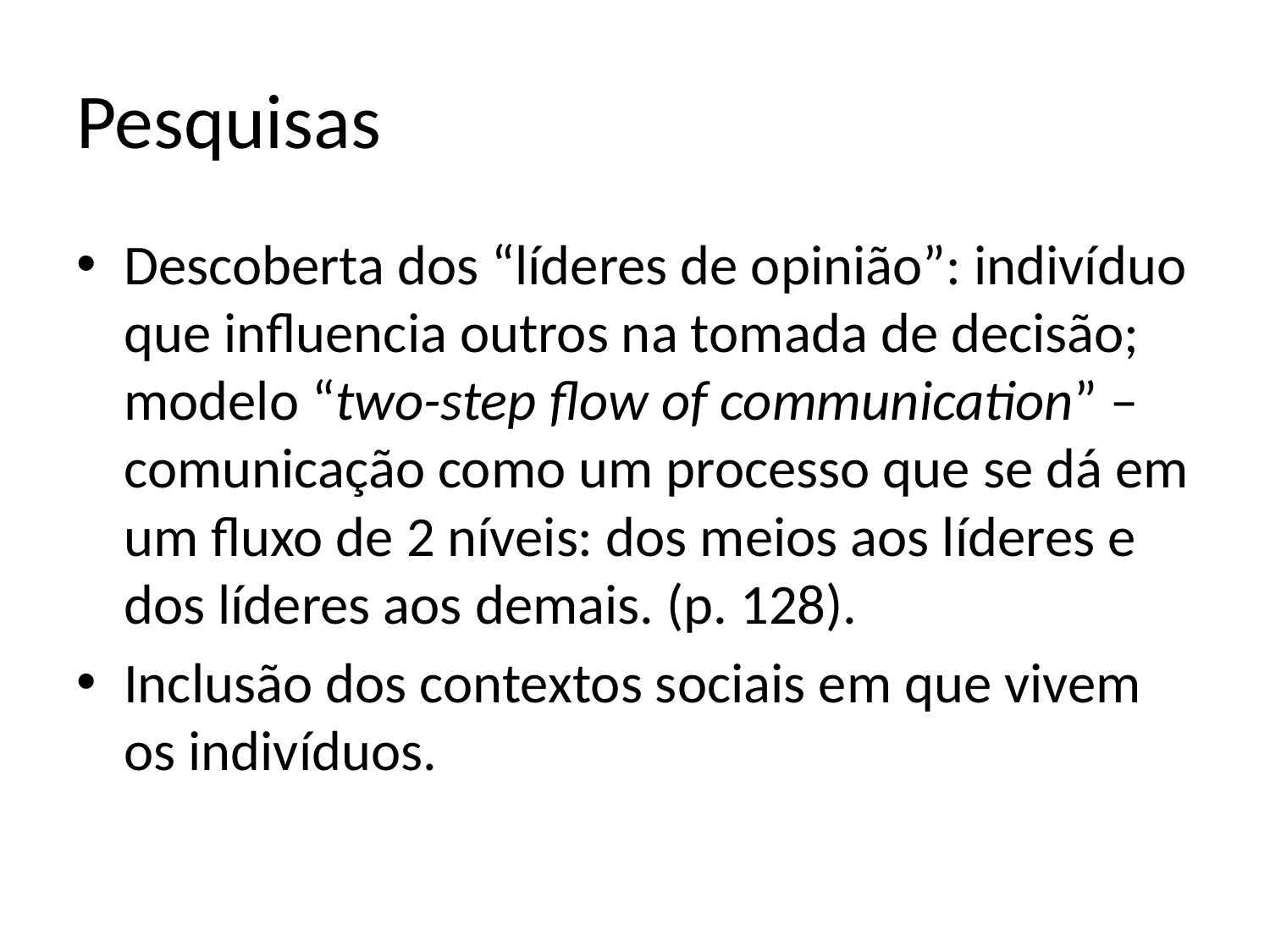

# Pesquisas
Descoberta dos “líderes de opinião”: indivíduo que influencia outros na tomada de decisão; modelo “two-step flow of communication” – comunicação como um processo que se dá em um fluxo de 2 níveis: dos meios aos líderes e dos líderes aos demais. (p. 128).
Inclusão dos contextos sociais em que vivem os indivíduos.